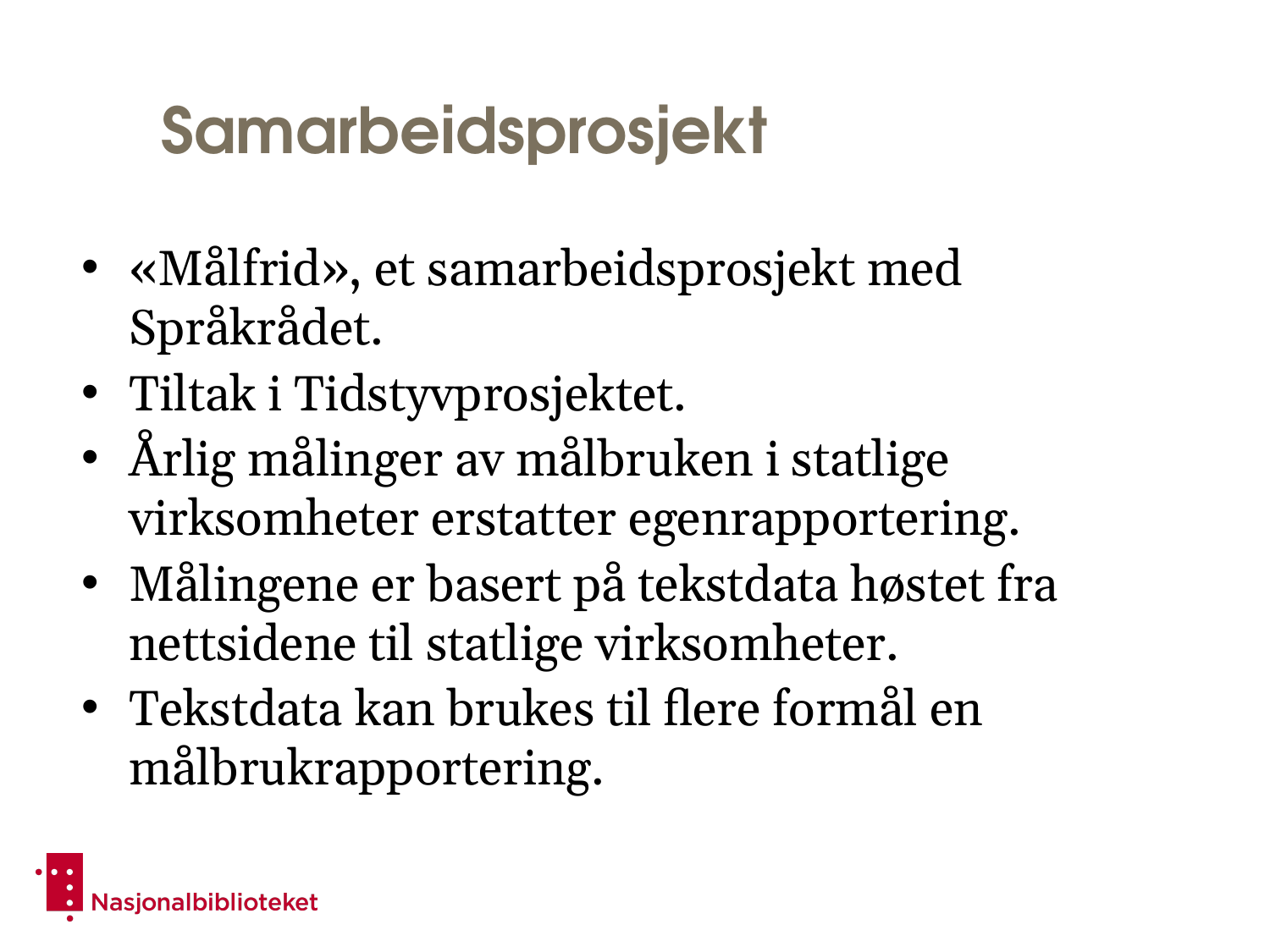

# Samarbeidsprosjekt
«Målfrid», et samarbeidsprosjekt med Språkrådet.
Tiltak i Tidstyvprosjektet.
Årlig målinger av målbruken i statlige virksomheter erstatter egenrapportering.
Målingene er basert på tekstdata høstet fra nettsidene til statlige virksomheter.
Tekstdata kan brukes til flere formål en målbrukrapportering.